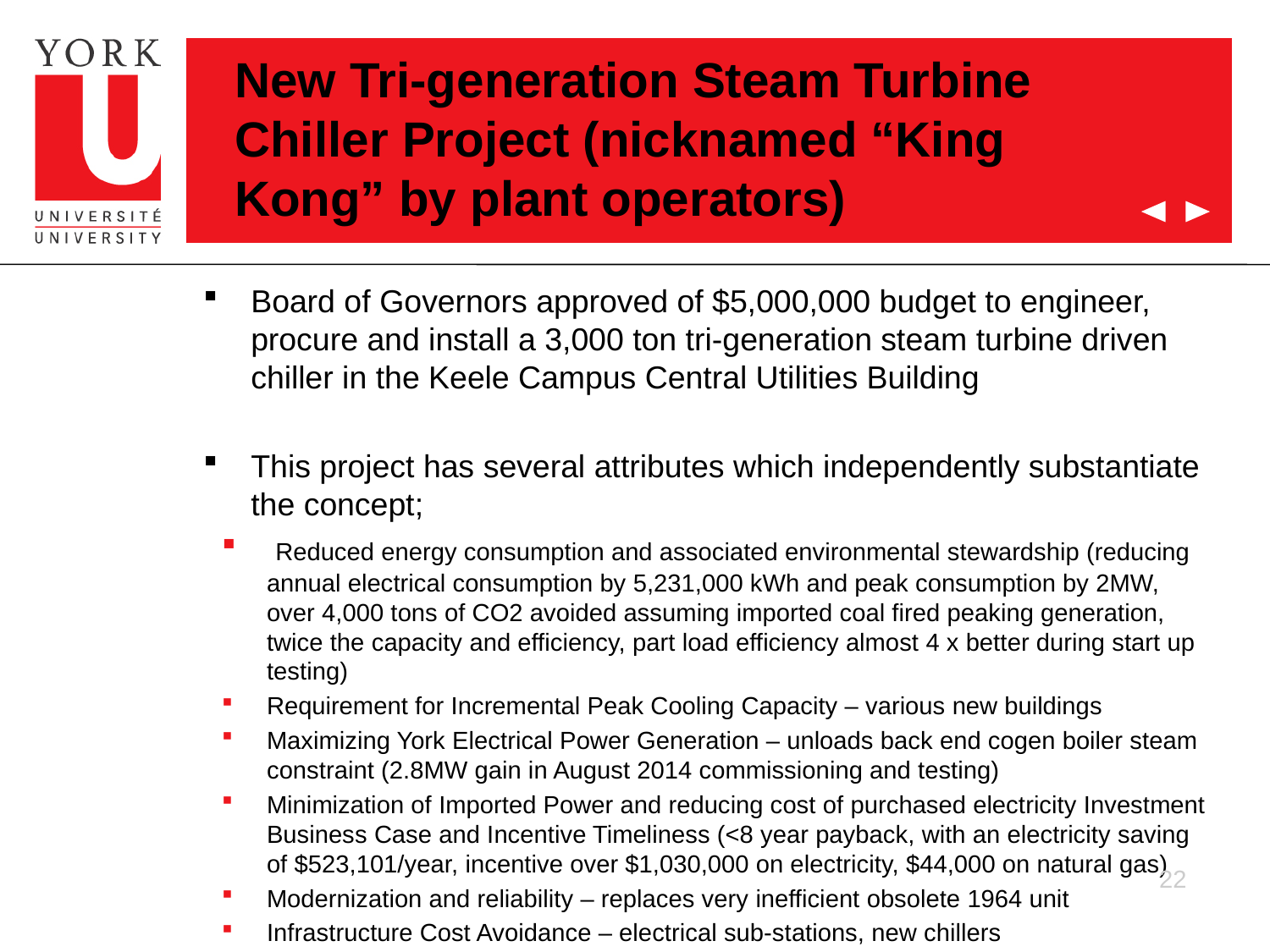

# New Tri-generation Steam Turbine Chiller Project (nicknamed “King Kong” by plant operators)
Board of Governors approved of $5,000,000 budget to engineer, procure and install a 3,000 ton tri-generation steam turbine driven chiller in the Keele Campus Central Utilities Building

This project has several attributes which independently substantiate the concept;
 Reduced energy consumption and associated environmental stewardship (reducing annual electrical consumption by 5,231,000 kWh and peak consumption by 2MW, over 4,000 tons of CO2 avoided assuming imported coal fired peaking generation, twice the capacity and efficiency, part load efficiency almost 4 x better during start up testing)
Requirement for Incremental Peak Cooling Capacity – various new buildings
Maximizing York Electrical Power Generation – unloads back end cogen boiler steam constraint (2.8MW gain in August 2014 commissioning and testing)
Minimization of Imported Power and reducing cost of purchased electricity Investment Business Case and Incentive Timeliness (<8 year payback, with an electricity saving of $523,101/year, incentive over $1,030,000 on electricity, $44,000 on natural gas)
Modernization and reliability – replaces very inefficient obsolete 1964 unit
Infrastructure Cost Avoidance – electrical sub-stations, new chillers

22